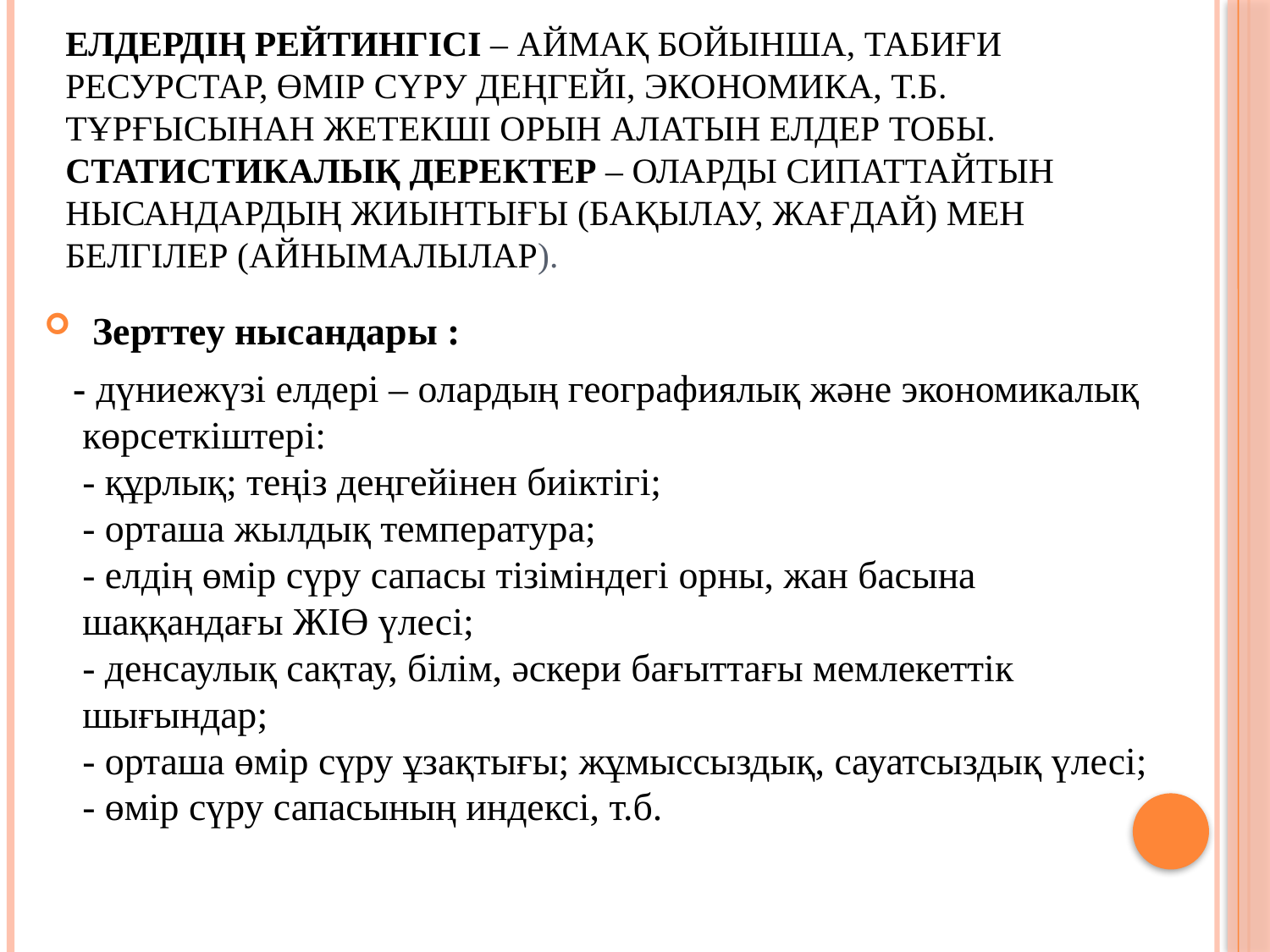

# Елдердің рейтингісі – аймақ бойынша, табиғи ресурстар, өмір сүру деңгейі, экономика, т.б. тұрғысынан жетекші орын алатын елдер тобы. Статистикалық деректер – оларды сипаттайтын нысандардың жиынтығы (бақылау, жағдай) мен белгілер (айнымалылар).
 Зерттеу нысандары :
   - дүниежүзі елдері – олардың географиялық және экономикалық көрсеткіштері:
​- құрлық; теңіз деңгейінен биіктігі;
​- орташа жылдық температура;
​- елдің өмір сүру сапасы тізіміндегі орны, жан басына шаққандағы ЖІӨ үлесі;
​- денсаулық сақтау, білім, әскери бағыттағы мемлекеттік шығындар;
​- орташа өмір сүру ұзақтығы; жұмыссыздық, сауатсыздық үлесі;
​- өмір сүру сапасының индексі, т.б.